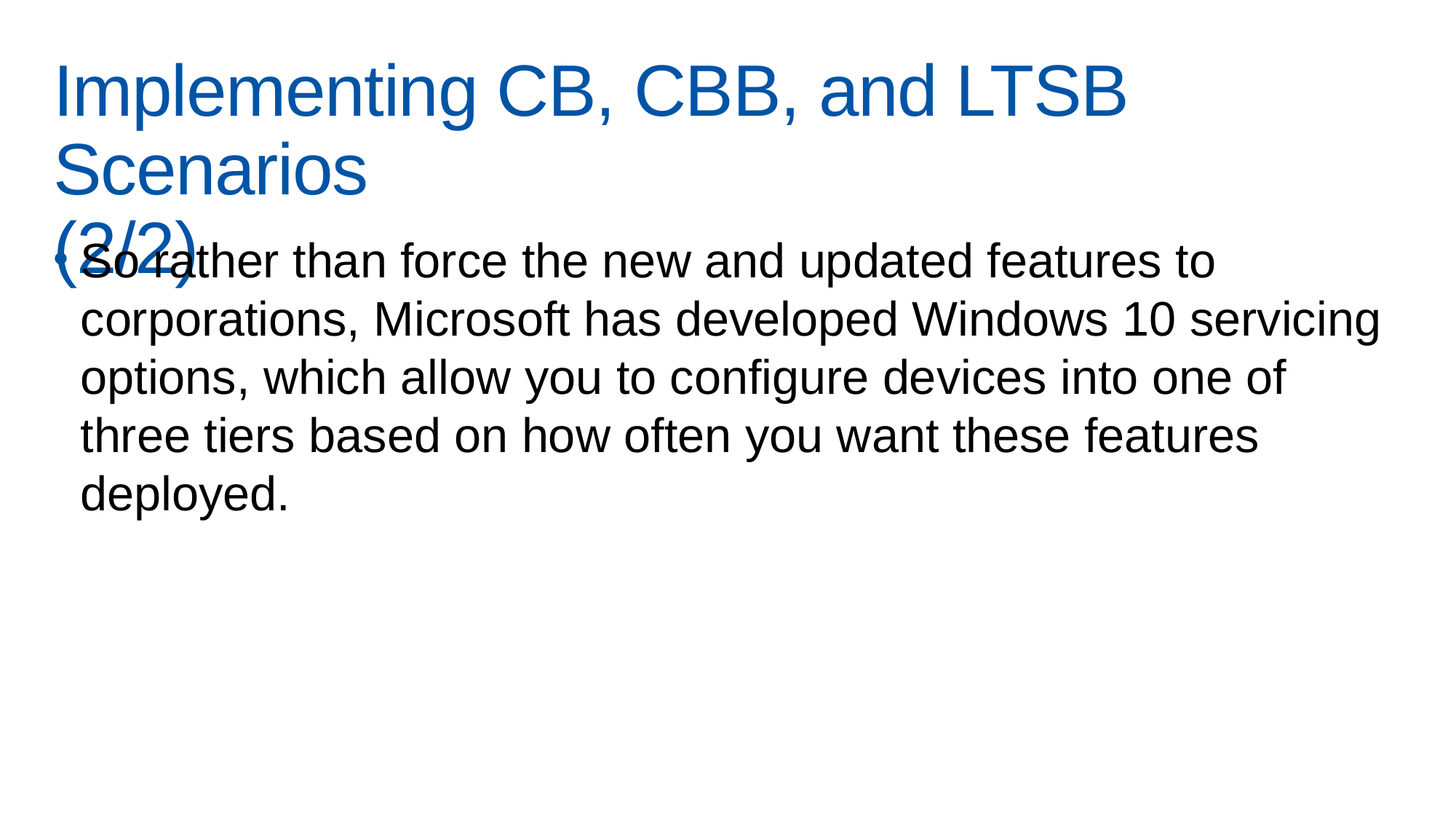

# Implementing CB, CBB, and LTSB Scenarios (2/2)
So rather than force the new and updated features to corporations, Microsoft has developed Windows 10 servicing options, which allow you to configure devices into one of three tiers based on how often you want these features deployed.